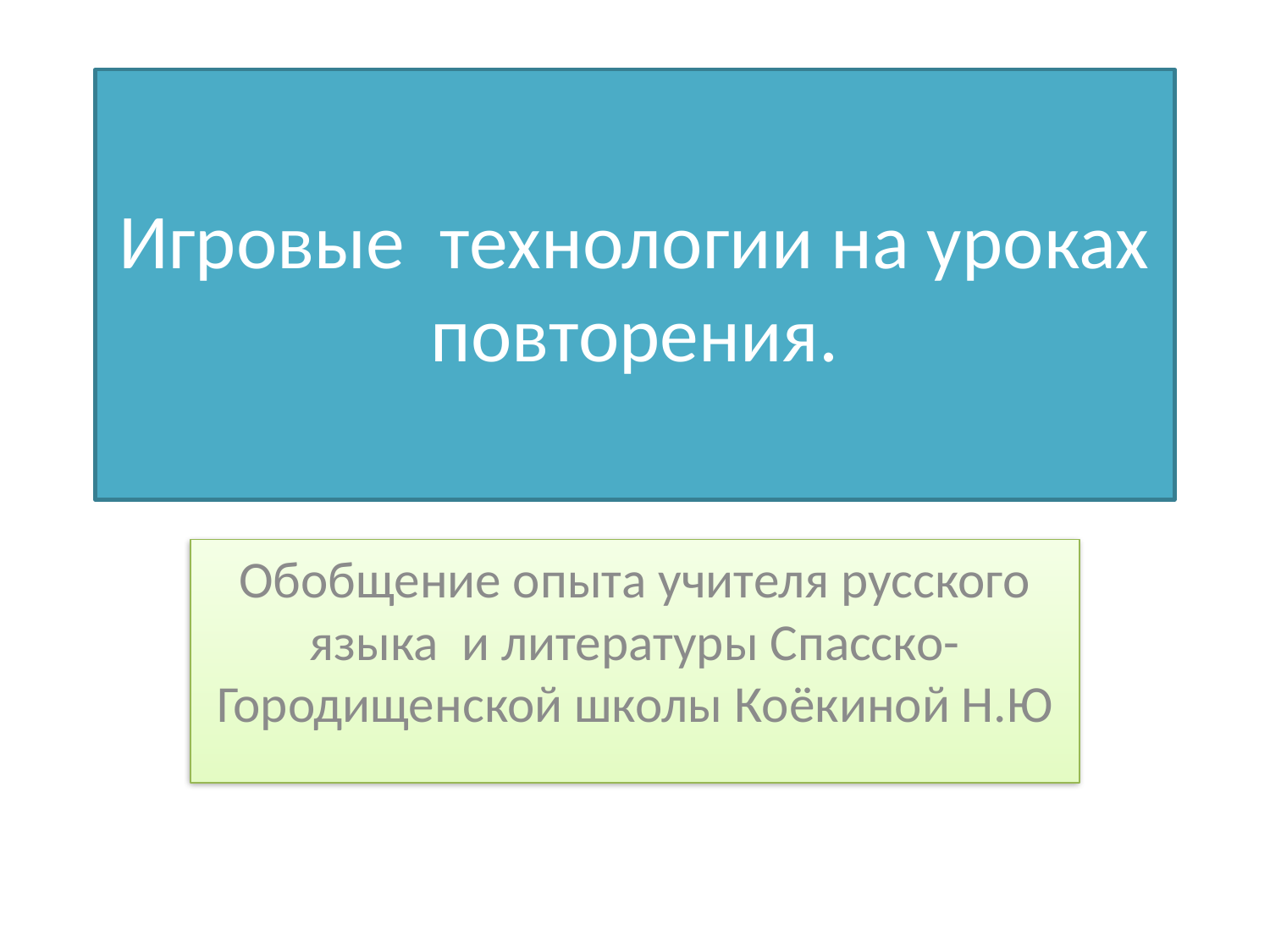

# Игровые  технологии на уроках повторения.
Обобщение опыта учителя русского языка  и литературы Спасско-Городищенской школы Коёкиной Н.Ю